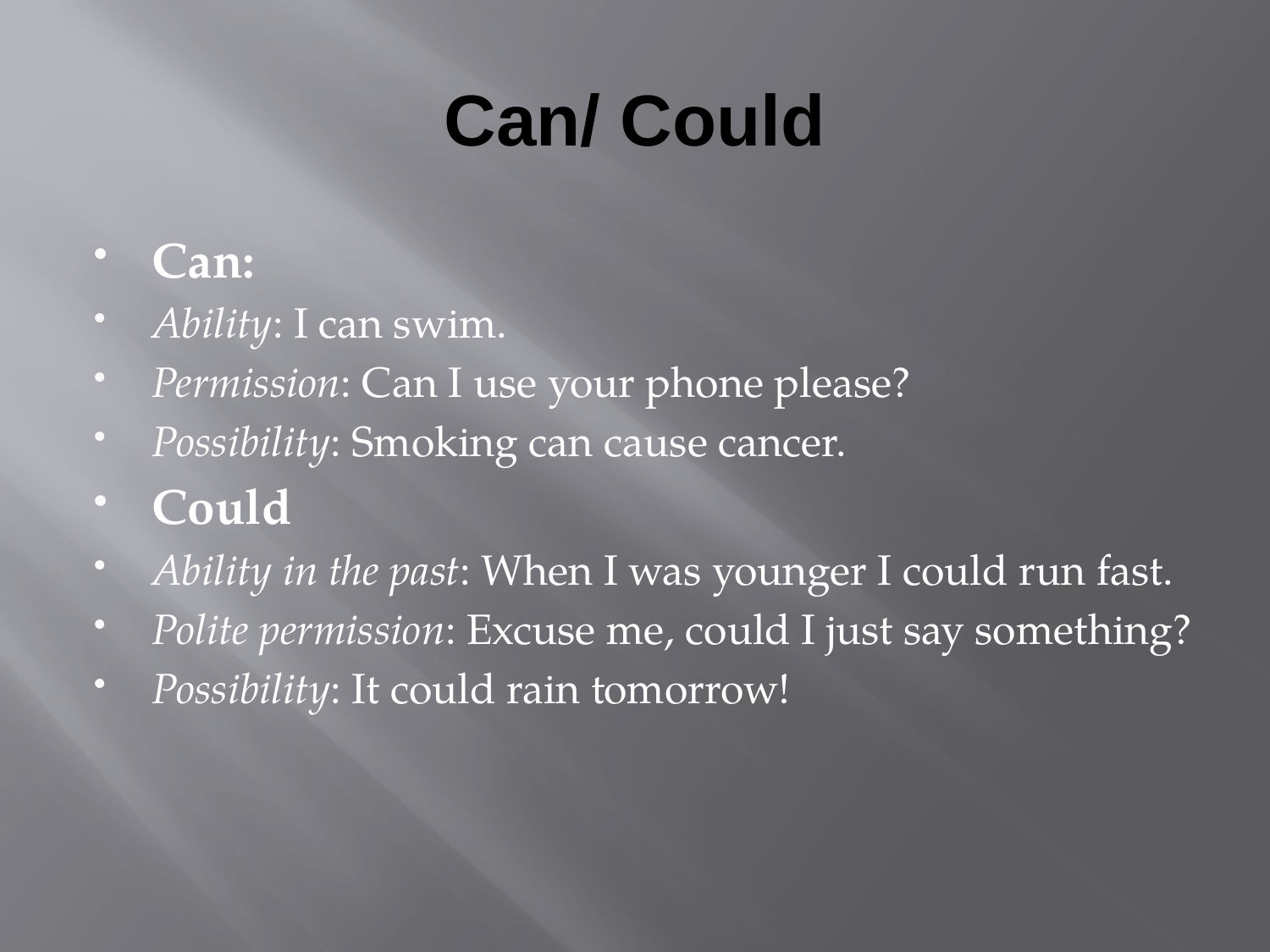

# Can/ Could
Can:
Ability: I can swim.
Permission: Can I use your phone please?
Possibility: Smoking can cause cancer.
Could
Ability in the past: When I was younger I could run fast.
Polite permission: Excuse me, could I just say something?
Possibility: It could rain tomorrow!